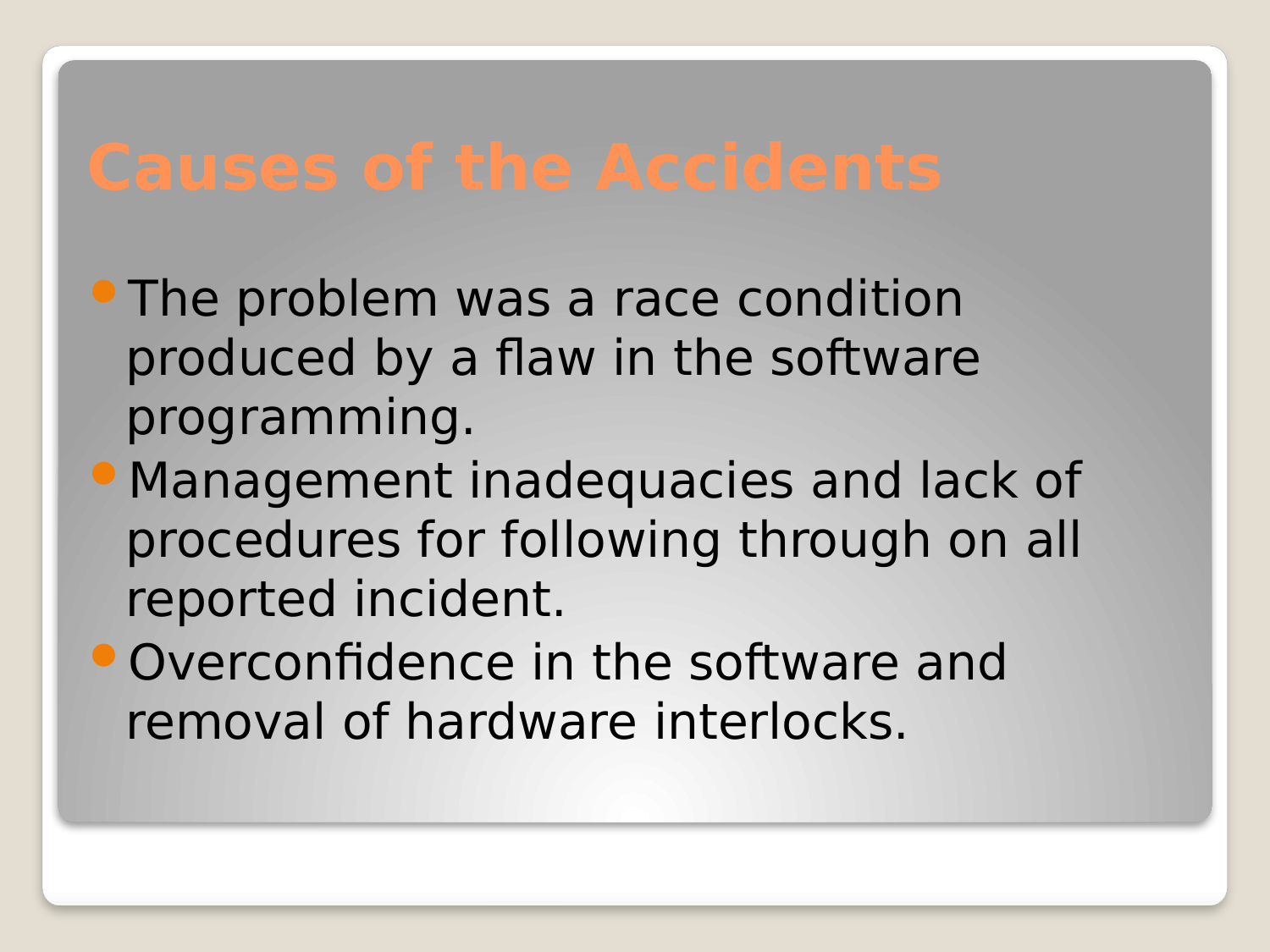

# Causes of the Accidents
The problem was a race condition produced by a flaw in the software programming.
Management inadequacies and lack of procedures for following through on all reported incident.
Overconfidence in the software and removal of hardware interlocks.